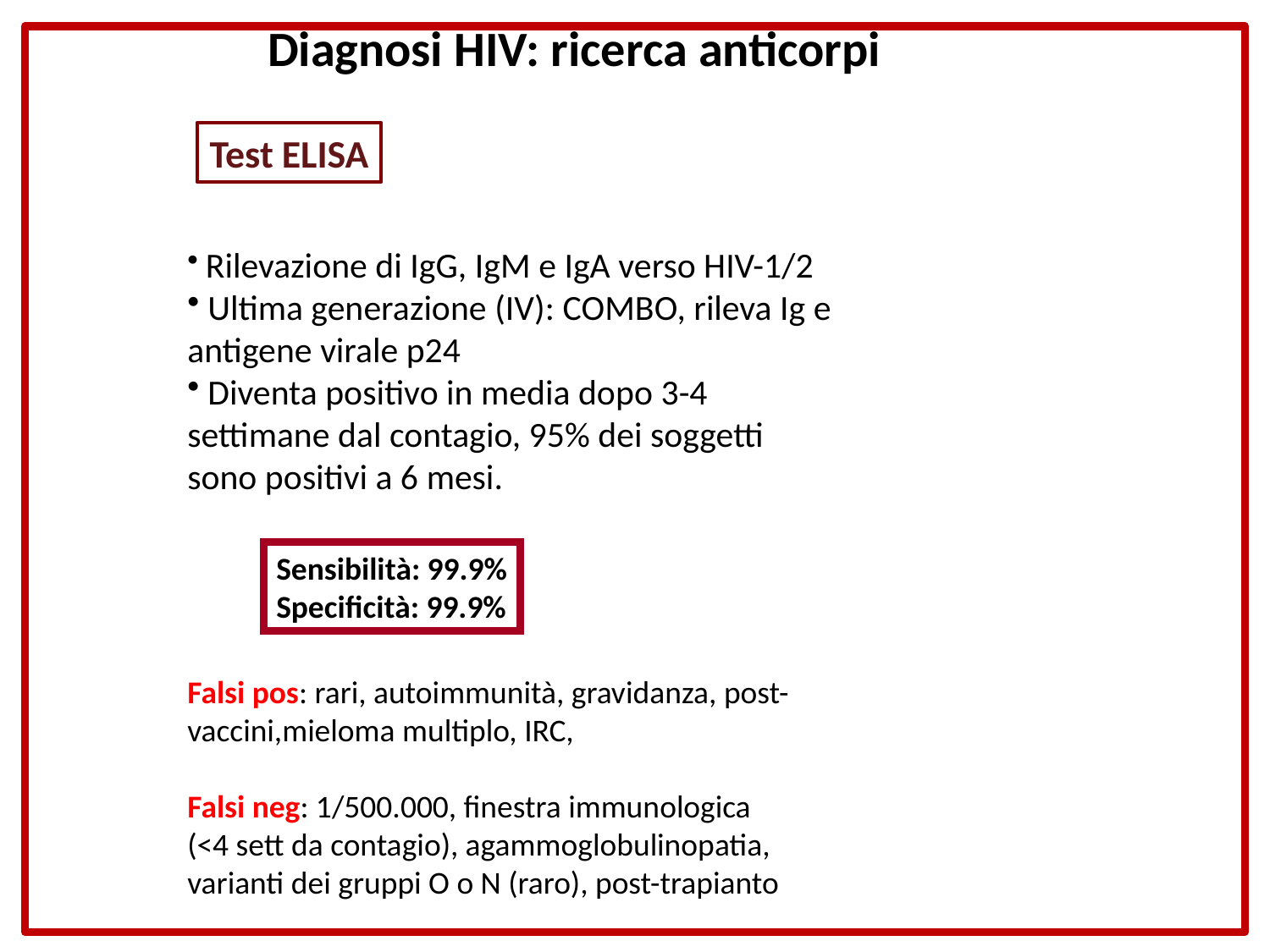

# Diagnosi HIV: ricerca anticorpi

Test ELISA
 Rilevazione di IgG, IgM e IgA verso HIV-1/2
 Ultima generazione (IV): COMBO, rileva Ig e antigene virale p24
 Diventa positivo in media dopo 3-4 settimane dal contagio, 95% dei soggetti sono positivi a 6 mesi.
Sensibilità: 99.9%
Specificità: 99.9%
Falsi pos: rari, autoimmunità, gravidanza, post-vaccini,mieloma multiplo, IRC,

Falsi neg: 1/500.000, finestra immunologica (<4 sett da contagio), agammoglobulinopatia, varianti dei gruppi O o N (raro), post-trapianto